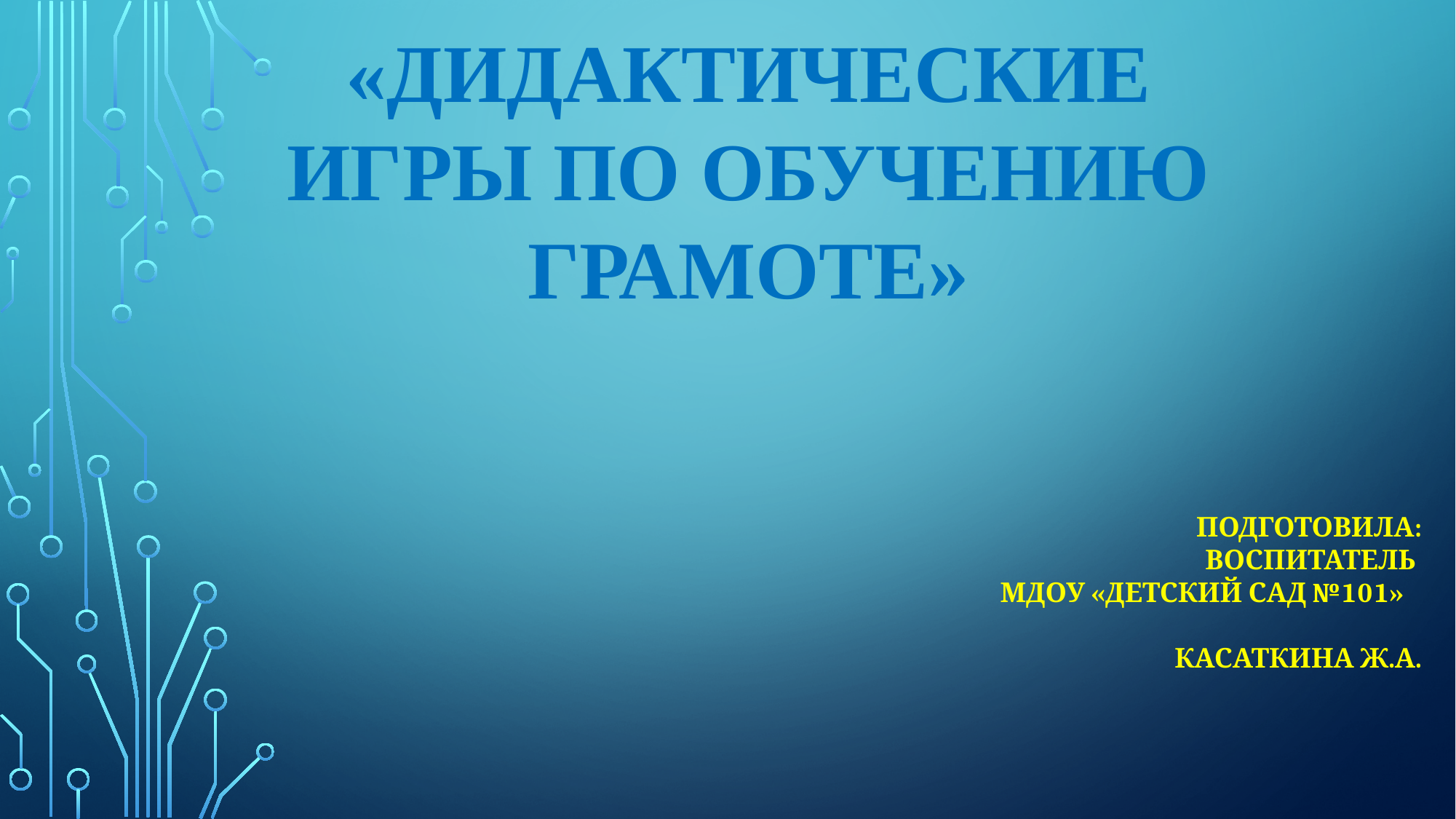

# «Дидактические игры по обучению грамоте»
Подготовила:
воспитатель
МДОУ «Детский сад №101»
Касаткина Ж.А.